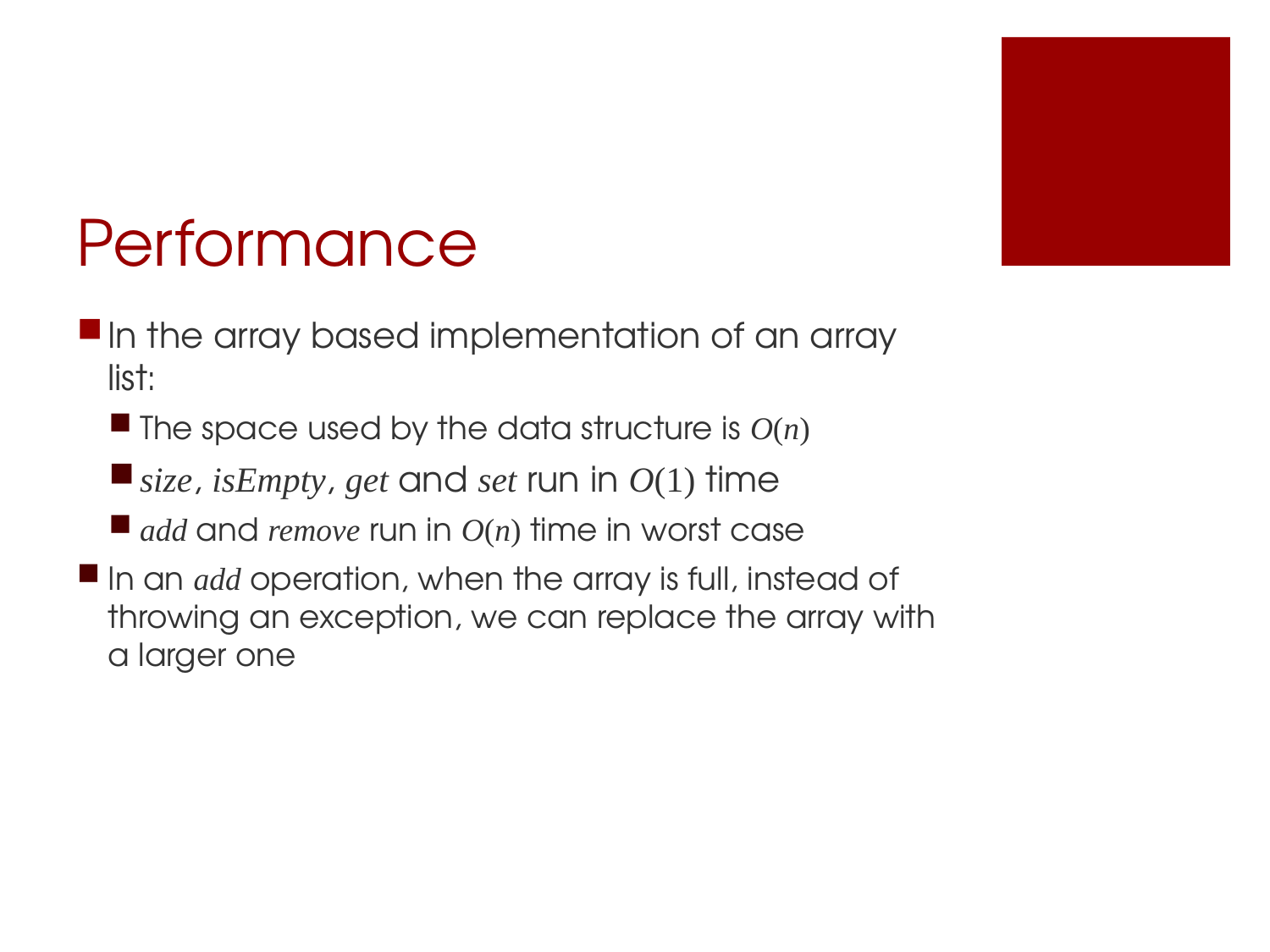

# Performance
In the array based implementation of an array list:
The space used by the data structure is O(n)
size, isEmpty, get and set run in O(1) time
add and remove run in O(n) time in worst case
In an add operation, when the array is full, instead of throwing an exception, we can replace the array with a larger one